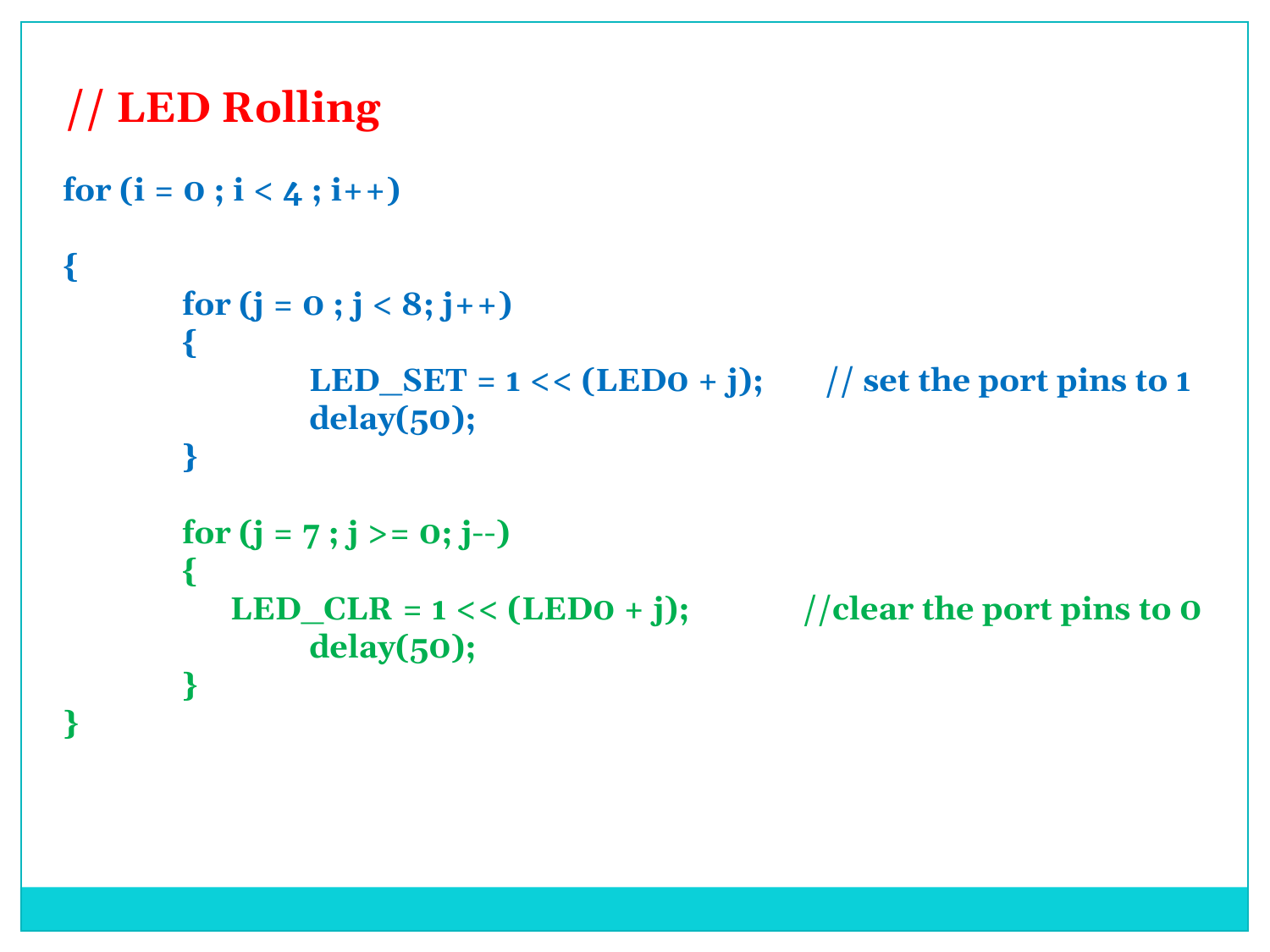

// LED Rolling

 for (i = 0 ; i < 4 ; i++)

 {
 	for (j = 0 ; j < 8; j++)
	{
		LED_SET = 1 << (LED0 + j);	 // set the port pins to 1
		delay(50);
	}

	for (j = 7 ; j >= 0; j--)
	{
	      LED_CLR = 1 << (LED0 + j);              //clear the port pins to 0
		delay(50);
	}
 }